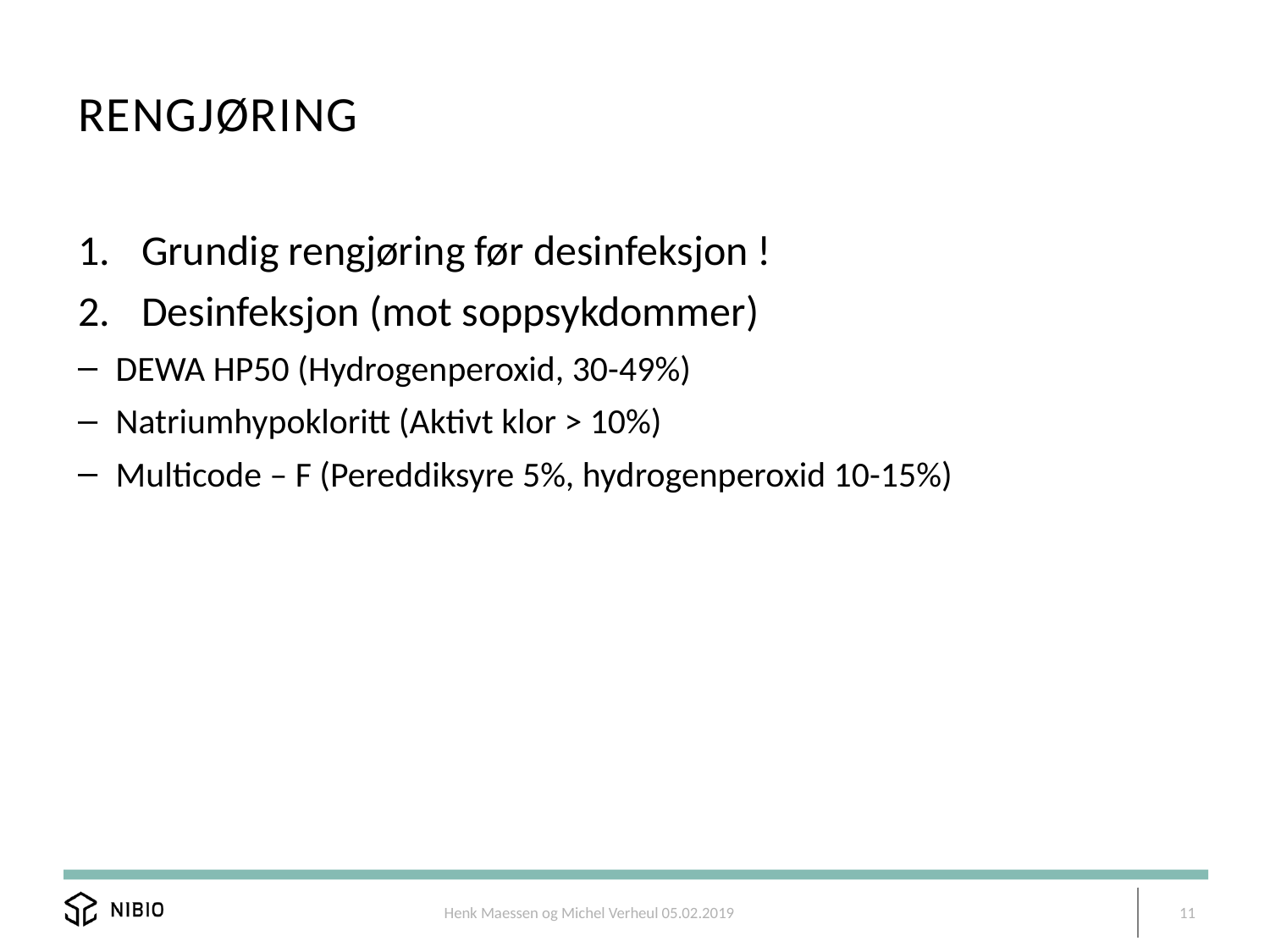

# Rengjøring
Grundig rengjøring før desinfeksjon !
Desinfeksjon (mot soppsykdommer)
DEWA HP50 (Hydrogenperoxid, 30-49%)
Natriumhypokloritt (Aktivt klor > 10%)
Multicode – F (Pereddiksyre 5%, hydrogenperoxid 10-15%)

Henk Maessen og Michel Verheul 05.02.2019

11